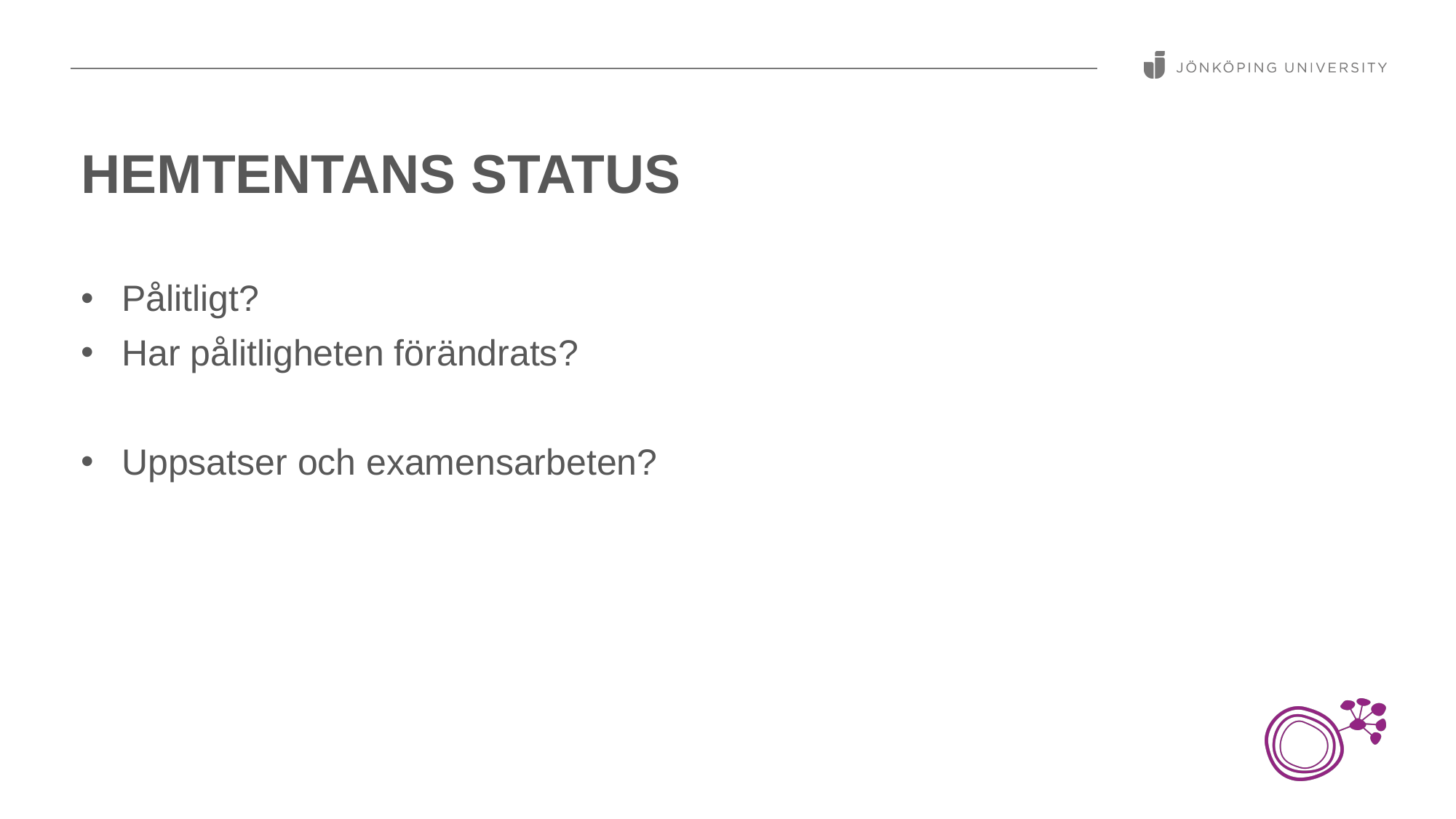

# Hemtentans status
Pålitligt?
Har pålitligheten förändrats?

Uppsatser och examensarbeten?